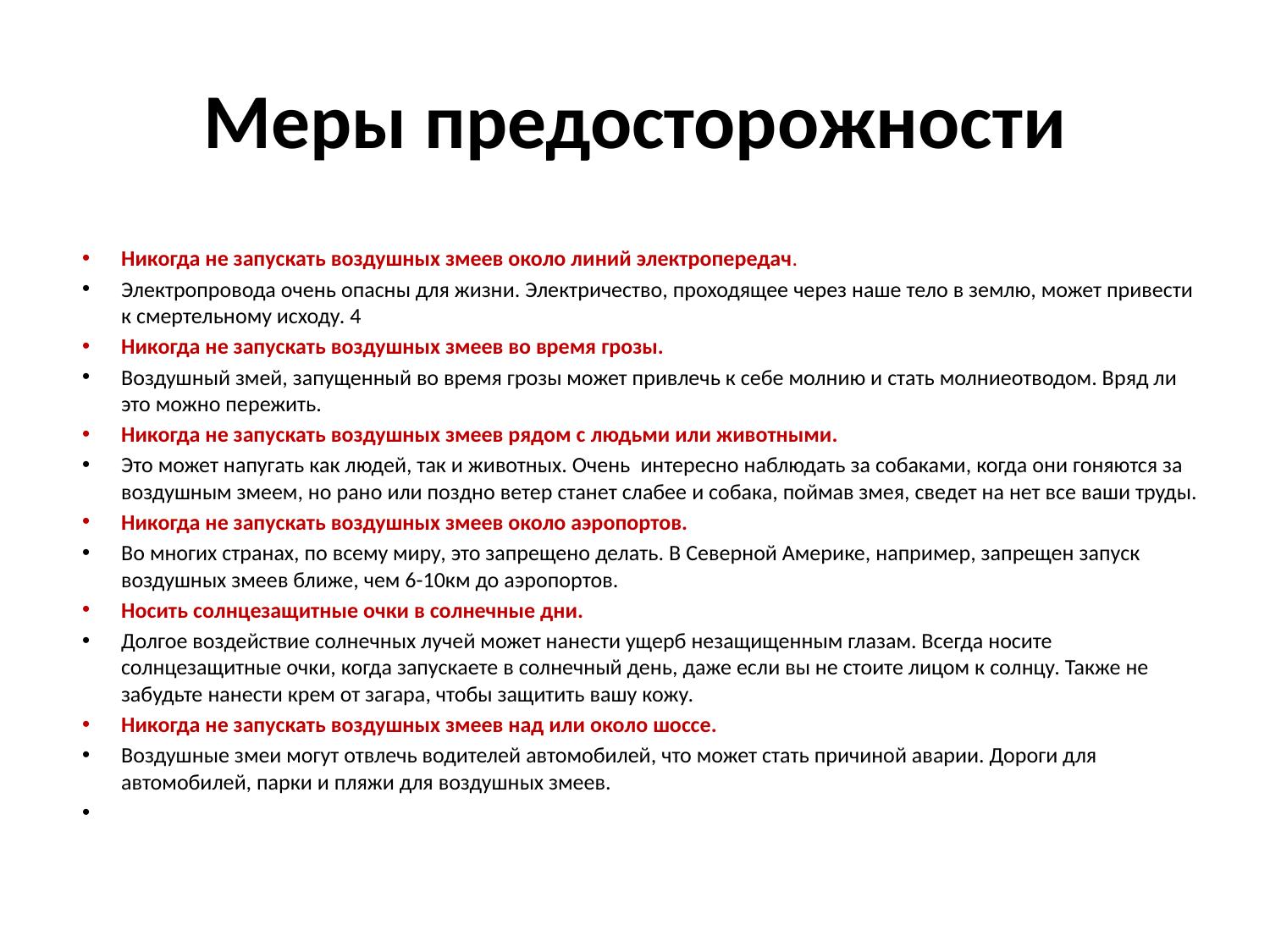

# Меры предосторожности
Никогда не запускать воздушных змеев около линий электропередач.
Электропровода очень опасны для жизни. Электричество, проходящее через наше тело в землю, может привести к смертельному исходу. 4
Никогда не запускать воздушных змеев во время грозы.
Воздушный змей, запущенный во время грозы может привлечь к себе молнию и стать молниеотводом. Вряд ли это можно пережить.
Никогда не запускать воздушных змеев рядом с людьми или животными.
Это может напугать как людей, так и животных. Очень  интересно наблюдать за собаками, когда они гоняются за воздушным змеем, но рано или поздно ветер станет слабее и собака, поймав змея, сведет на нет все ваши труды.
Никогда не запускать воздушных змеев около аэропортов.
Во многих странах, по всему миру, это запрещено делать. В Северной Америке, например, запрещен запуск воздушных змеев ближе, чем 6-10км до аэропортов.
Носить солнцезащитные очки в солнечные дни.
Долгое воздействие солнечных лучей может нанести ущерб незащищенным глазам. Всегда носите солнцезащитные очки, когда запускаете в солнечный день, даже если вы не стоите лицом к солнцу. Также не забудьте нанести крем от загара, чтобы защитить вашу кожу.
Никогда не запускать воздушных змеев над или около шоссе.
Воздушные змеи могут отвлечь водителей автомобилей, что может стать причиной аварии. Дороги для автомобилей, парки и пляжи для воздушных змеев.